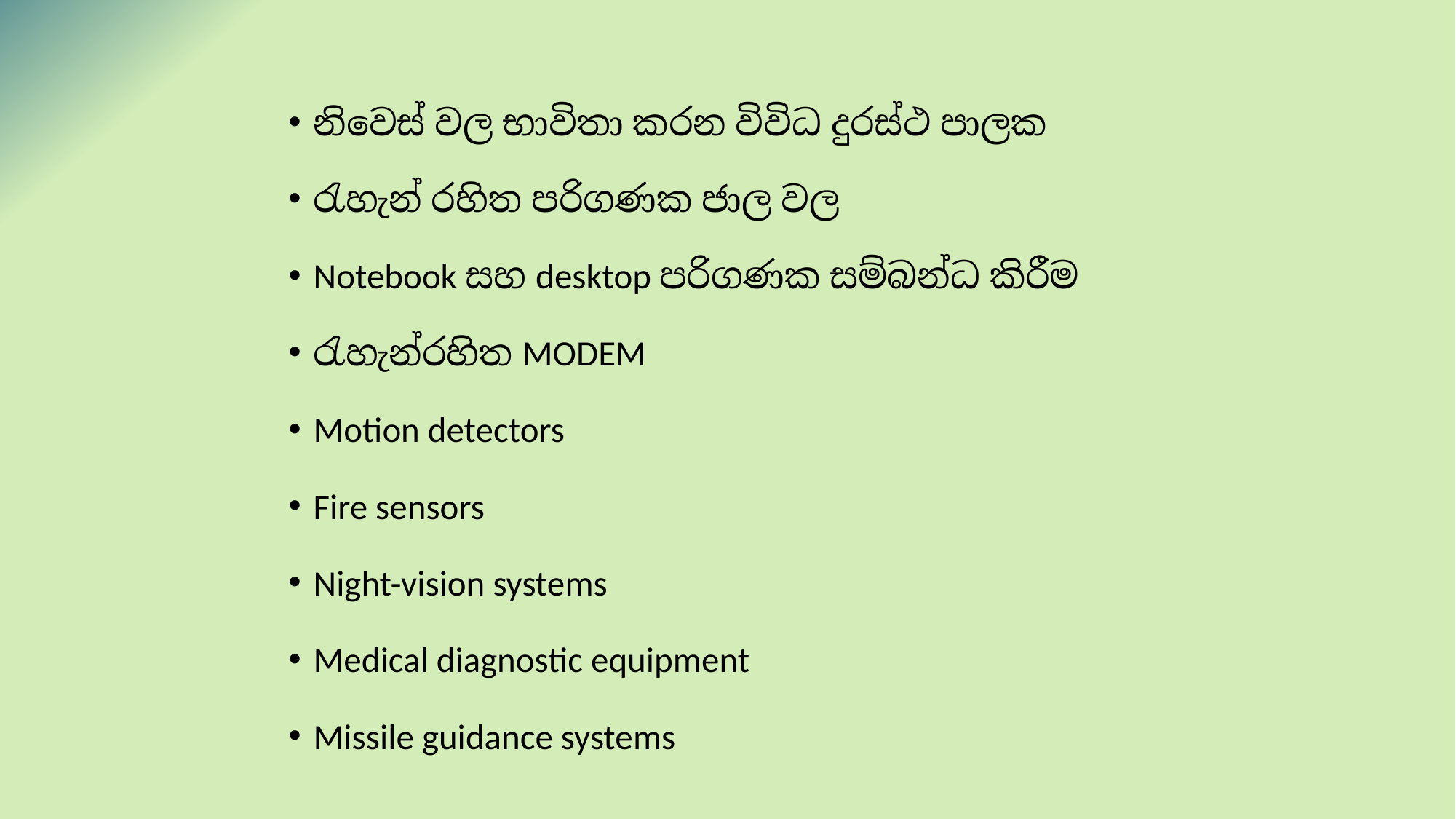

නිවෙස් වල භාවිතා කරන විවිධ දුරස්ථ පාලක
රැහැන් රහිත පරිගණක ජාල වල
Notebook සහ desktop පරිගණක සම්බන්ධ කිරීම
රැහැන්රහිත MODEM
Motion detectors
Fire sensors
Night-vision systems
Medical diagnostic equipment
Missile guidance systems